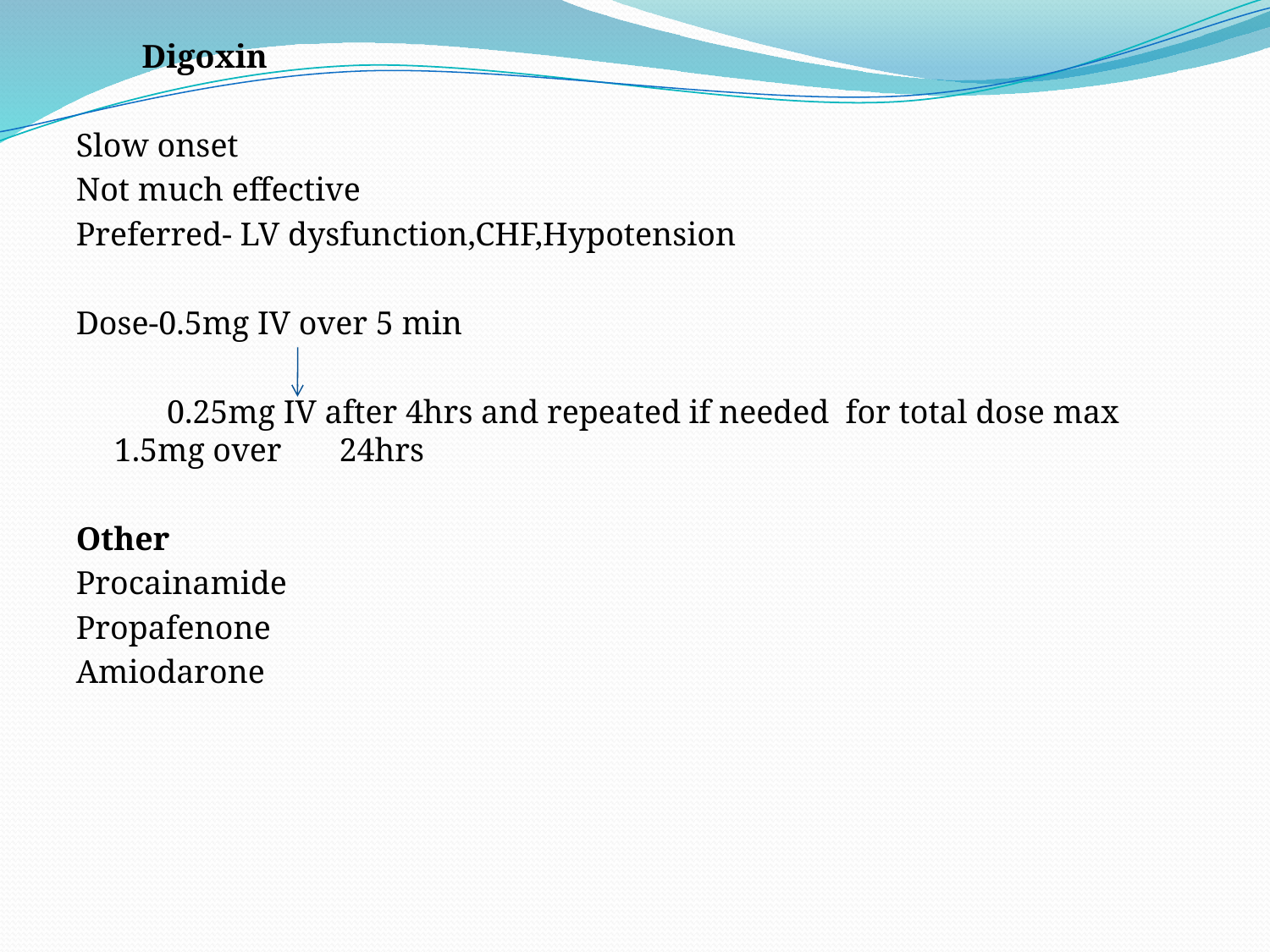

Digoxin

Slow onset
Not much effective
Preferred- LV dysfunction,CHF,Hypotension

Dose-0.5mg IV over 5 min

           0.25mg IV after 4hrs and repeated if needed  for total dose max 1.5mg over       24hrs

Other
Procainamide
Propafenone
Amiodarone